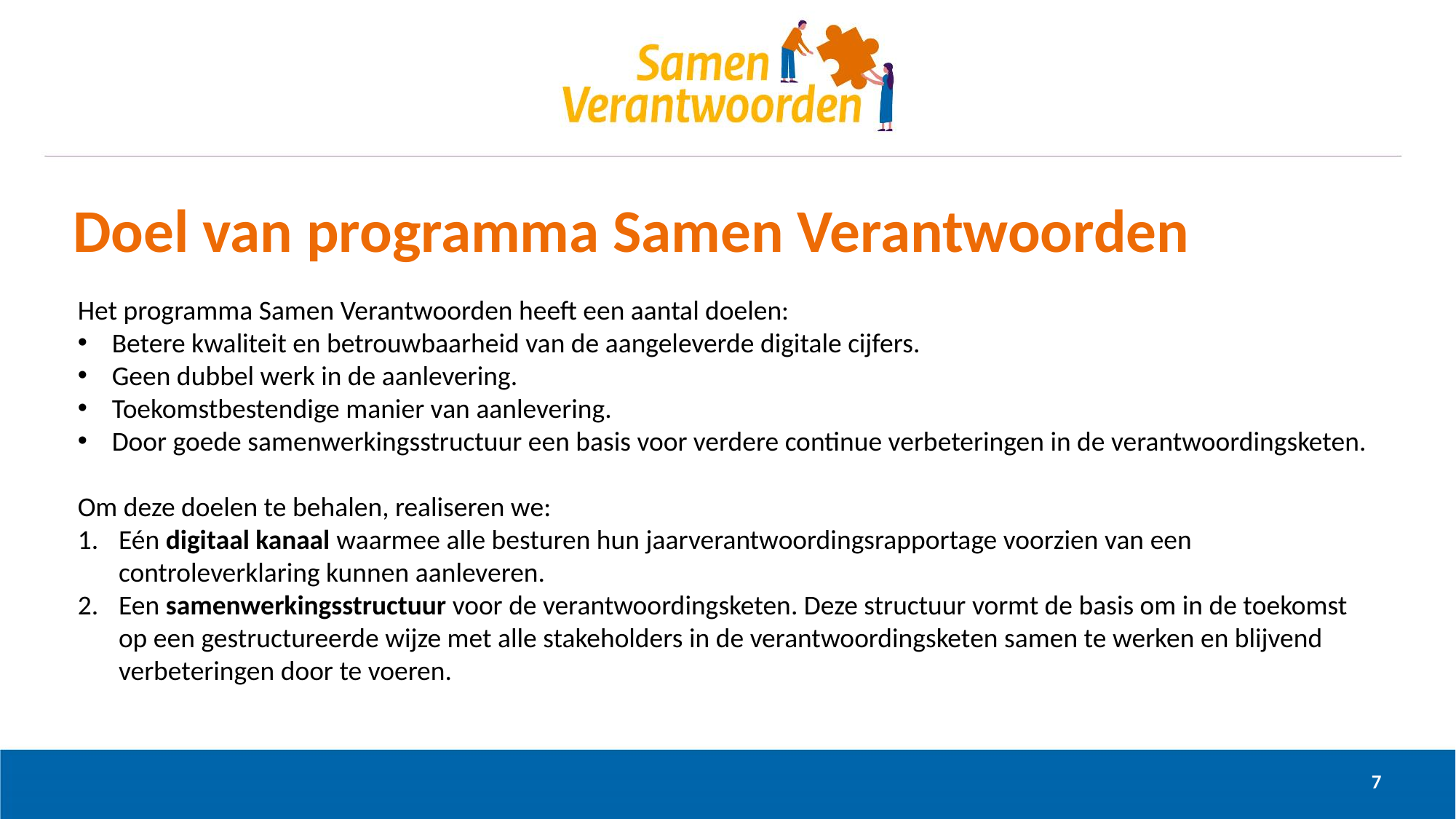

# Doel van programma Samen Verantwoorden
Het programma Samen Verantwoorden heeft een aantal doelen:
Betere kwaliteit en betrouwbaarheid van de aangeleverde digitale cijfers.
Geen dubbel werk in de aanlevering.
Toekomstbestendige manier van aanlevering.
Door goede samenwerkingsstructuur een basis voor verdere continue verbeteringen in de verantwoordingsketen.

Om deze doelen te behalen, realiseren we:
Eén digitaal kanaal waarmee alle besturen hun jaarverantwoordingsrapportage voorzien van een controleverklaring kunnen aanleveren.
Een samenwerkingsstructuur voor de verantwoordingsketen. Deze structuur vormt de basis om in de toekomst op een gestructureerde wijze met alle stakeholders in de verantwoordingsketen samen te werken en blijvend verbeteringen door te voeren.
7